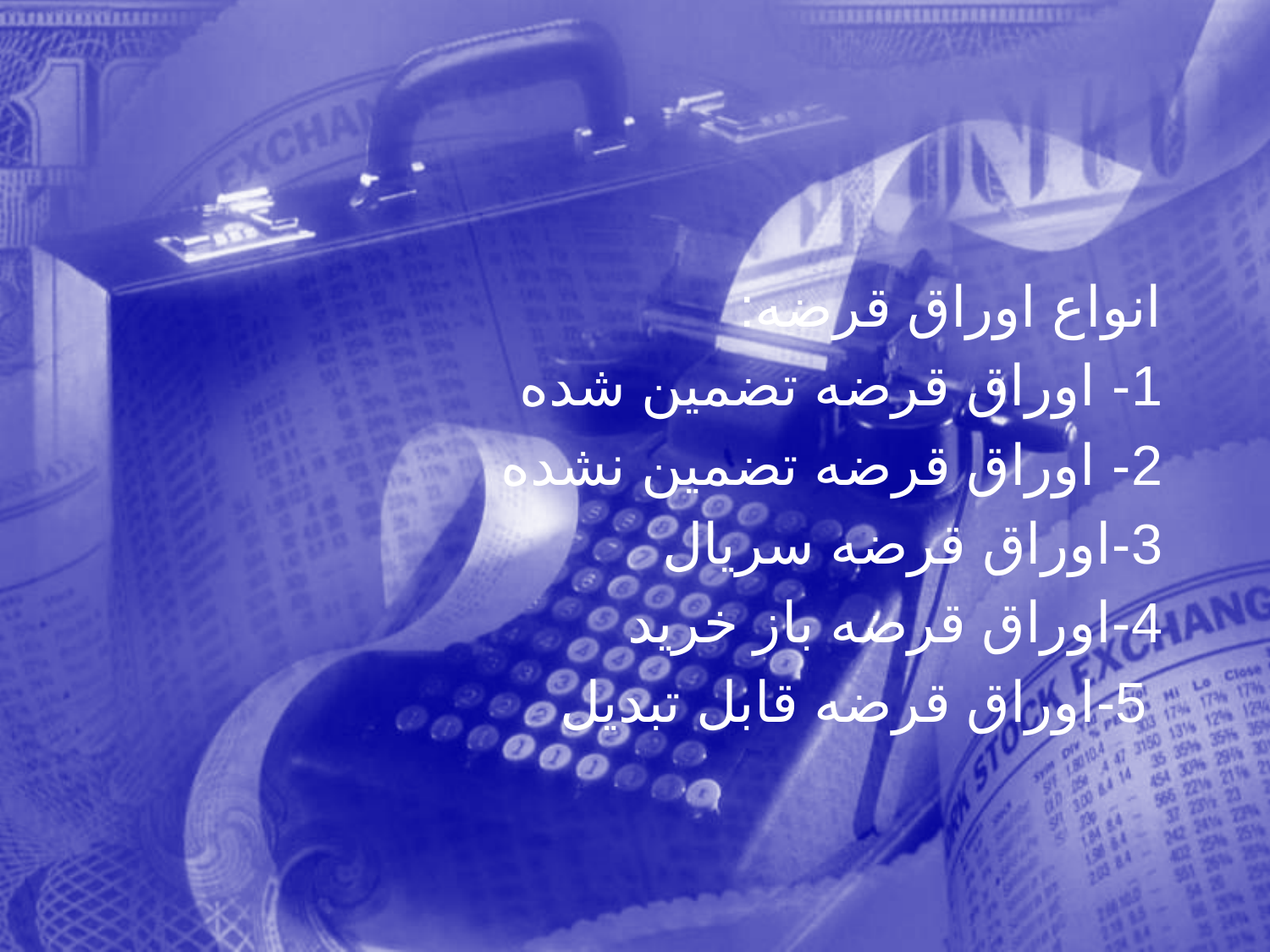

انواع اوراق قرضه:
  1- اوراق قرضه تضمین شده
  2- اوراق قرضه تضمین نشده
  3-اوراق قرضه سریال
  4-اوراق قرضه باز خرید
   5-اوراق قرضه قابل تبدیل
391